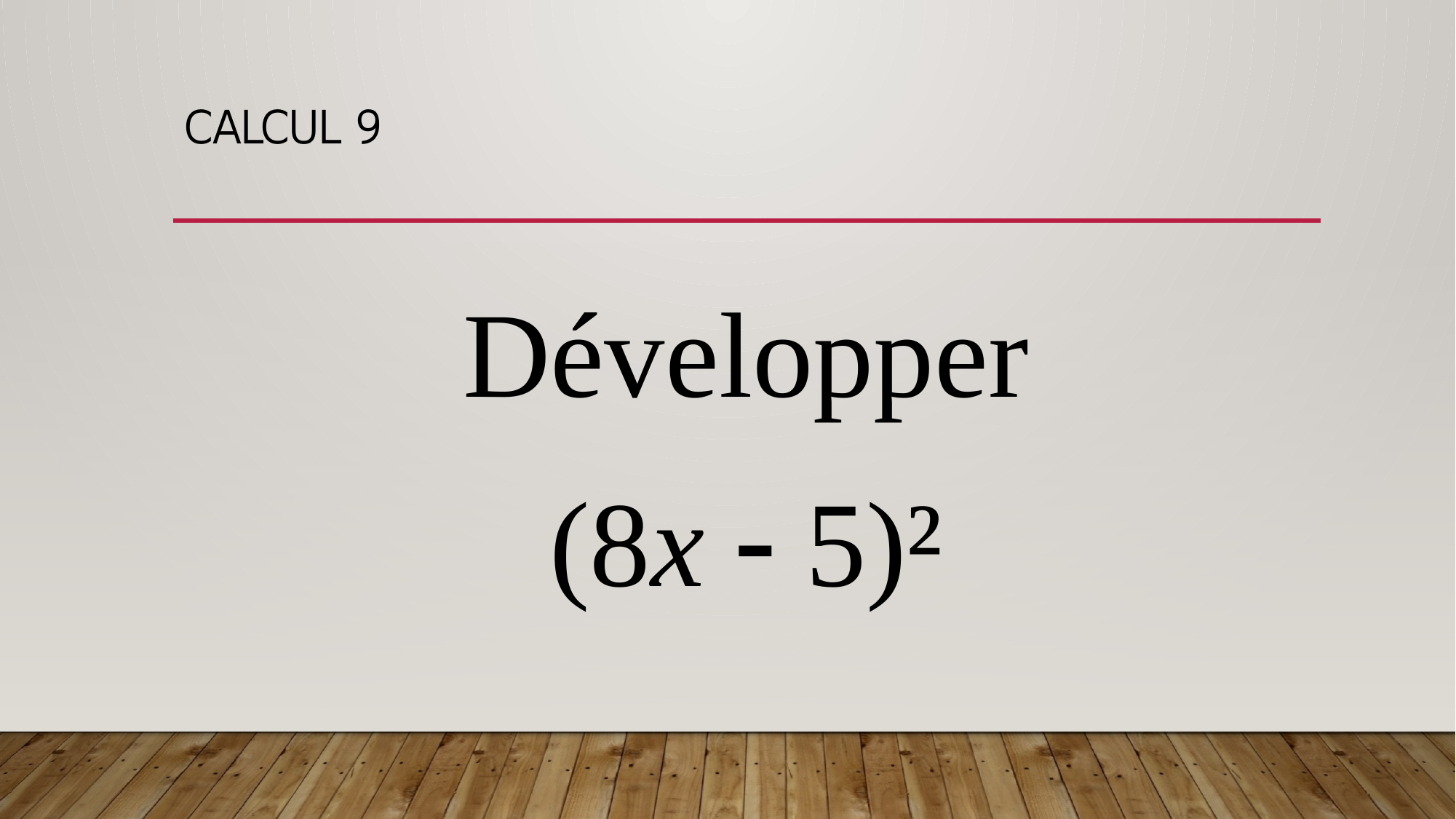

# Calcul 9
Développer
(8x − 5)²